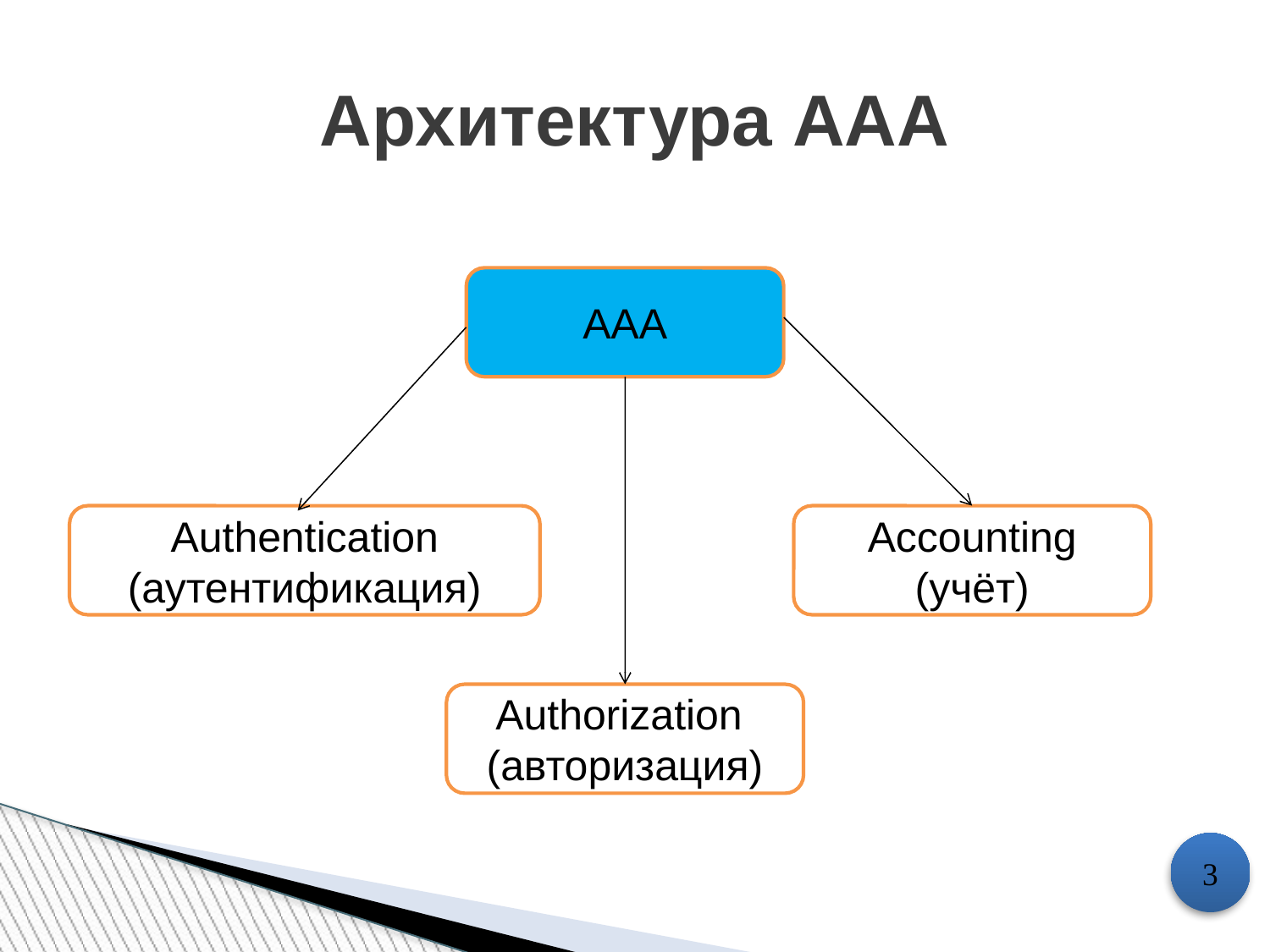

Архитектура ААА
AAA

Authentication
(аутентификация)
Accounting
(учёт)

Authorization
(авторизация)
3